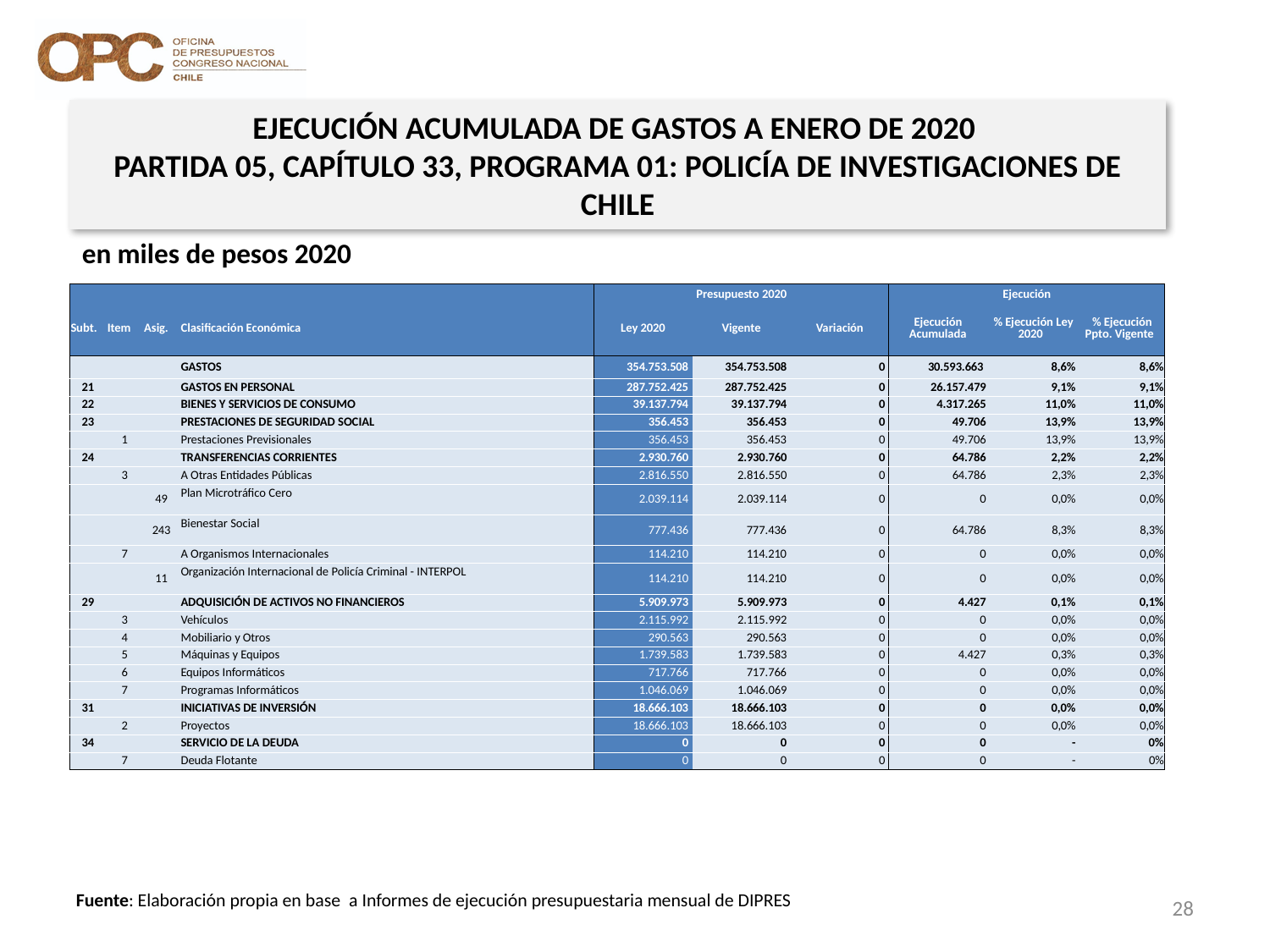

EJECUCIÓN ACUMULADA DE GASTOS A ENERO DE 2020
PARTIDA 05, CAPÍTULO 33, PROGRAMA 01: POLICÍA DE INVESTIGACIONES DE CHILE
en miles de pesos 2020
|  |  |  |  | Presupuesto 2020 |  |  | Ejecución |  |  |
| --- | --- | --- | --- | --- | --- | --- | --- | --- | --- |
| Subt. | Item | Asig. | Clasificación Económica | Ley 2020 | Vigente | Variación | Ejecución Acumulada | % Ejecución Ley 2020 | % Ejecución Ppto. Vigente |
|  |  |  | GASTOS | 354.753.508 | 354.753.508 | 0 | 30.593.663 | 8,6% | 8,6% |
| 21 |  |  | GASTOS EN PERSONAL | 287.752.425 | 287.752.425 | 0 | 26.157.479 | 9,1% | 9,1% |
| 22 |  |  | BIENES Y SERVICIOS DE CONSUMO | 39.137.794 | 39.137.794 | 0 | 4.317.265 | 11,0% | 11,0% |
| 23 |  |  | PRESTACIONES DE SEGURIDAD SOCIAL | 356.453 | 356.453 | 0 | 49.706 | 13,9% | 13,9% |
|  | 1 |  | Prestaciones Previsionales | 356.453 | 356.453 | 0 | 49.706 | 13,9% | 13,9% |
| 24 |  |  | TRANSFERENCIAS CORRIENTES | 2.930.760 | 2.930.760 | 0 | 64.786 | 2,2% | 2,2% |
|  | 3 |  | A Otras Entidades Públicas | 2.816.550 | 2.816.550 | 0 | 64.786 | 2,3% | 2,3% |
|  |  | 49 | Plan Microtráfico Cero | 2.039.114 | 2.039.114 | 0 | 0 | 0,0% | 0,0% |
|  |  | 243 | Bienestar Social | 777.436 | 777.436 | 0 | 64.786 | 8,3% | 8,3% |
|  | 7 |  | A Organismos Internacionales | 114.210 | 114.210 | 0 | 0 | 0,0% | 0,0% |
|  |  | 11 | Organización Internacional de Policía Criminal - INTERPOL | 114.210 | 114.210 | 0 | 0 | 0,0% | 0,0% |
| 29 |  |  | ADQUISICIÓN DE ACTIVOS NO FINANCIEROS | 5.909.973 | 5.909.973 | 0 | 4.427 | 0,1% | 0,1% |
|  | 3 |  | Vehículos | 2.115.992 | 2.115.992 | 0 | 0 | 0,0% | 0,0% |
|  | 4 |  | Mobiliario y Otros | 290.563 | 290.563 | 0 | 0 | 0,0% | 0,0% |
|  | 5 |  | Máquinas y Equipos | 1.739.583 | 1.739.583 | 0 | 4.427 | 0,3% | 0,3% |
|  | 6 |  | Equipos Informáticos | 717.766 | 717.766 | 0 | 0 | 0,0% | 0,0% |
|  | 7 |  | Programas Informáticos | 1.046.069 | 1.046.069 | 0 | 0 | 0,0% | 0,0% |
| 31 |  |  | INICIATIVAS DE INVERSIÓN | 18.666.103 | 18.666.103 | 0 | 0 | 0,0% | 0,0% |
|  | 2 |  | Proyectos | 18.666.103 | 18.666.103 | 0 | 0 | 0,0% | 0,0% |
| 34 |  |  | SERVICIO DE LA DEUDA | 0 | 0 | 0 | 0 | - | 0% |
|  | 7 |  | Deuda Flotante | 0 | 0 | 0 | 0 | - | 0% |
28